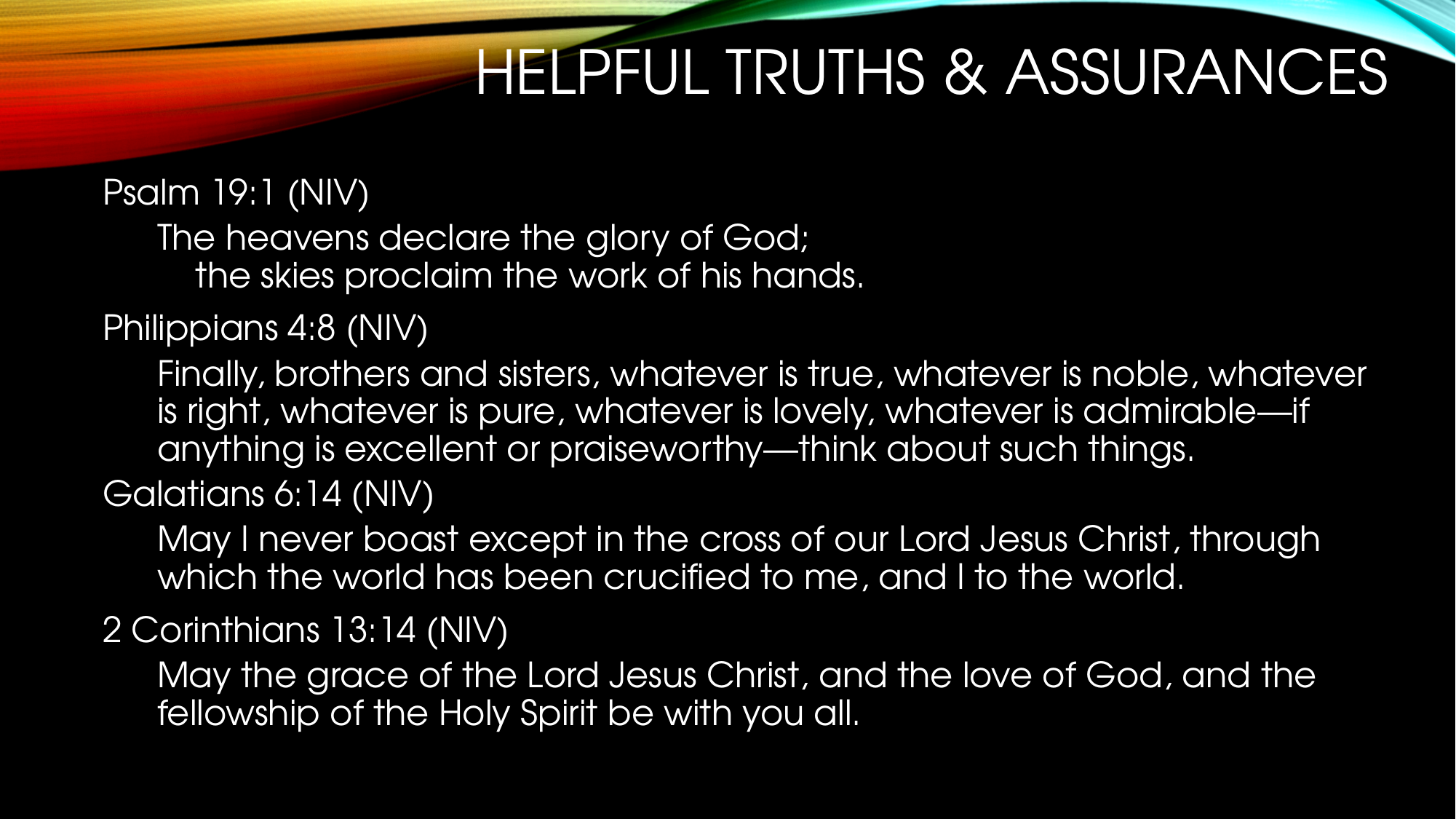

# Helpful truths & Assurances
Psalm 19:1 (NIV)
The heavens declare the glory of God;
    the skies proclaim the work of his hands.
Philippians 4:8 (NIV)
Finally, brothers and sisters, whatever is true, whatever is noble, whatever is right, whatever is pure, whatever is lovely, whatever is admirable—if anything is excellent or praiseworthy—think about such things.
Galatians 6:14 (NIV)
May I never boast except in the cross of our Lord Jesus Christ, through which the world has been crucified to me, and I to the world.
2 Corinthians 13:14 (NIV)
May the grace of the Lord Jesus Christ, and the love of God, and the fellowship of the Holy Spirit be with you all.